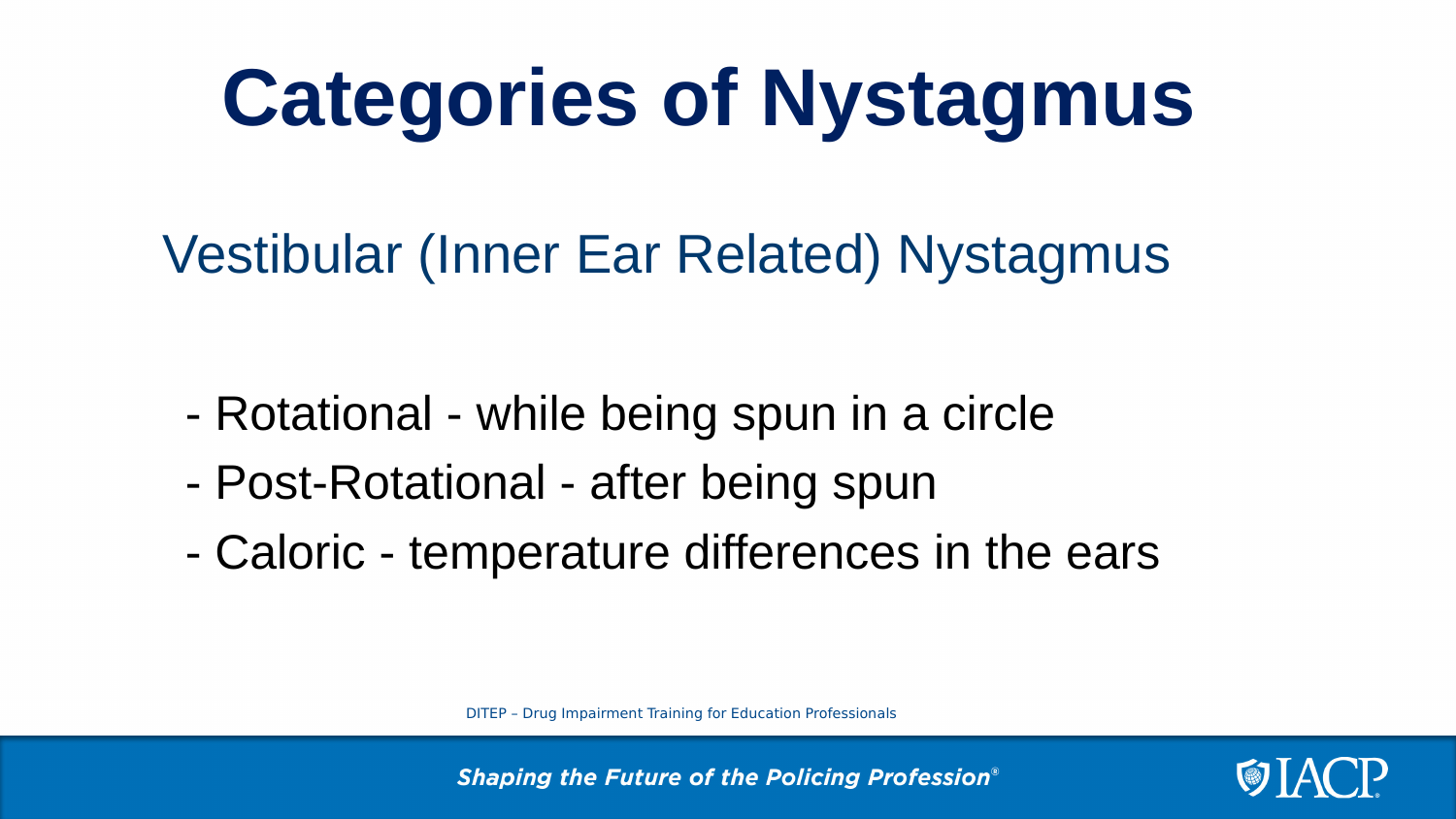

# Categories of Nystagmus
   Vestibular (Inner Ear Related) Nystagmus

- Rotational - while being spun in a circle
- Post-Rotational - after being spun
- Caloric - temperature differences in the ears

DITEP – Drug Impairment Training for Education Professionals